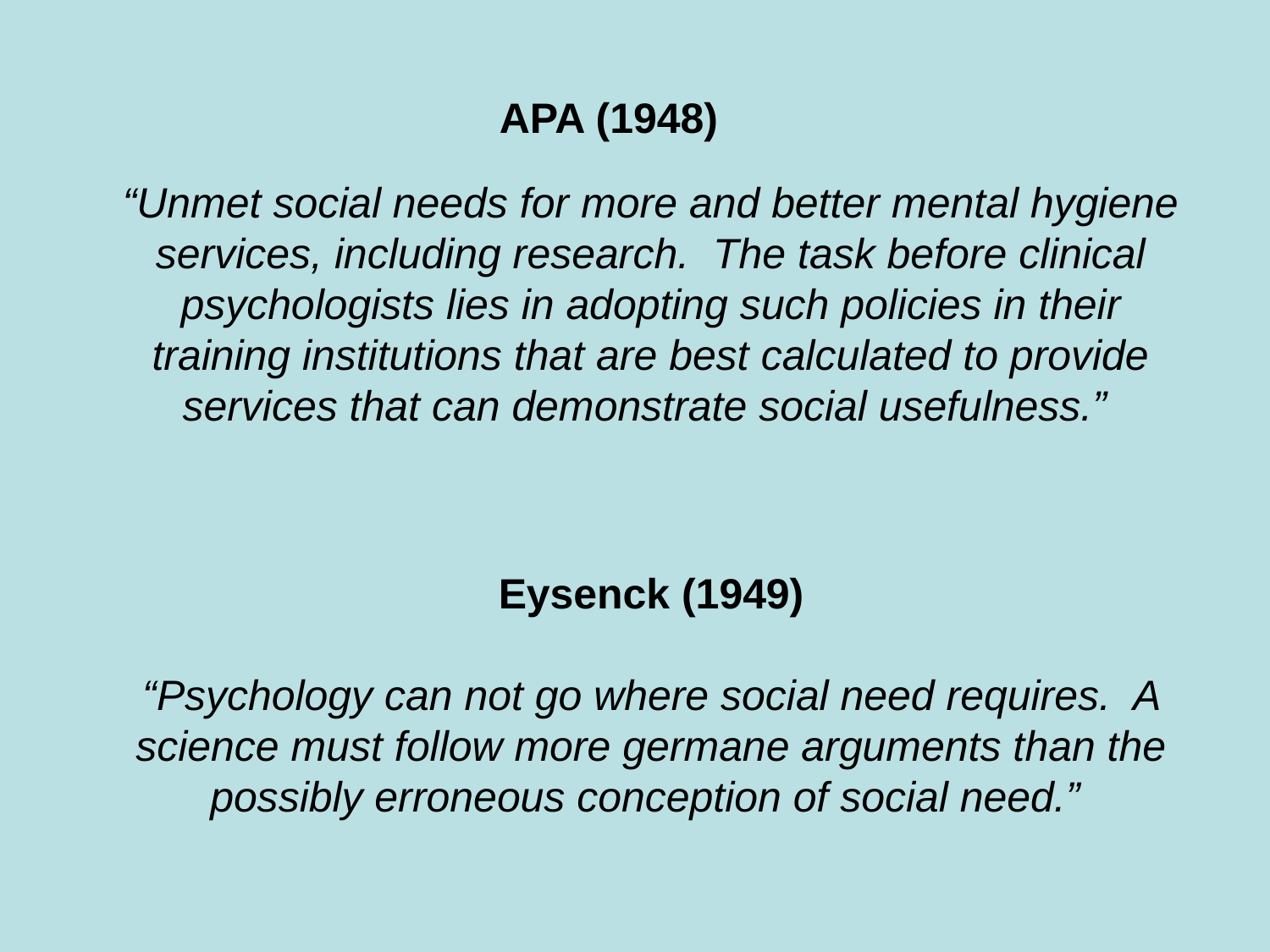

APA (1948)
“Unmet social needs for more and better mental hygiene services, including research.  The task before clinical psychologists lies in adopting such policies in their training institutions that are best calculated to provide services that can demonstrate social usefulness.”
Eysenck (1949)

“Psychology can not go where social need requires.  A science must follow more germane arguments than the possibly erroneous conception of social need.”